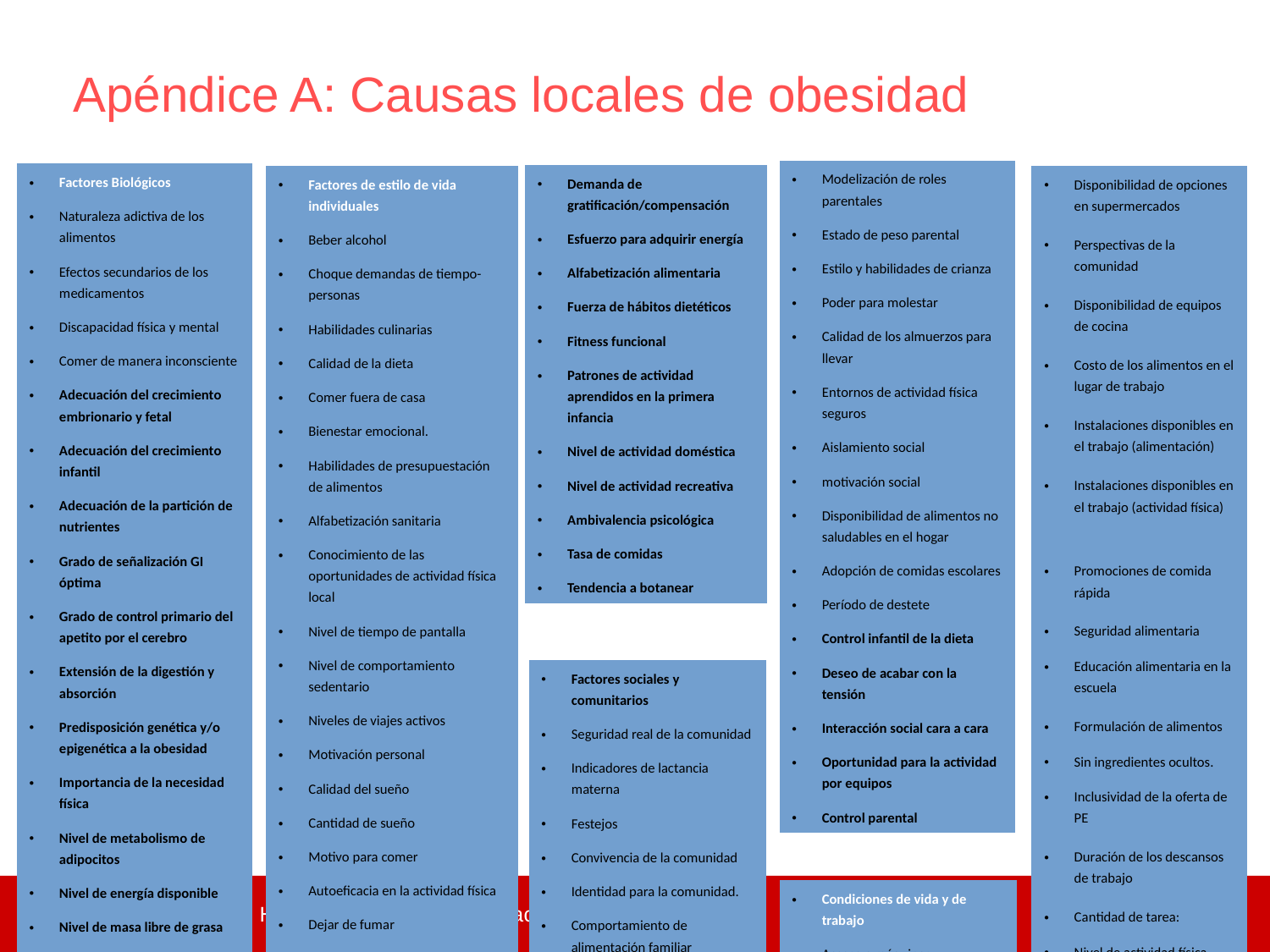

Apéndice A: Causas locales de obesidad
| Modelización de roles parentales |
| --- |
| Estado de peso parental |
| Estilo y habilidades de crianza |
| Poder para molestar |
| Calidad de los almuerzos para llevar |
| Entornos de actividad física seguros |
| Aislamiento social |
| motivación social |
| Disponibilidad de alimentos no saludables en el hogar |
| Adopción de comidas escolares |
| Período de destete |
| Control infantil de la dieta |
| Deseo de acabar con la tensión |
| Interacción social cara a cara |
| Oportunidad para la actividad por equipos |
| Control parental |
| Factores Biológicos |
| --- |
| Naturaleza adictiva de los alimentos |
| Efectos secundarios de los medicamentos |
| Discapacidad física y mental |
| Comer de manera inconsciente |
| Adecuación del crecimiento embrionario y fetal |
| Adecuación del crecimiento infantil |
| Adecuación de la partición de nutrientes |
| Grado de señalización GI óptima |
| Grado de control primario del apetito por el cerebro |
| Extensión de la digestión y absorción |
| Predisposición genética y/o epigenética a la obesidad |
| Importancia de la necesidad física |
| Nivel de metabolismo de adipocitos |
| Nivel de energía disponible |
| Nivel de masa libre de grasa |
| Nivel de saciedad |
| Nivel de termogénesis |
| Actividad no volitiva (NEAT) |
| Predisposición a la actividad |
| Tasa metabólica en reposo |
| Fuerza de bloqueo para acumular energía |
| Tendencia a conservar la energía |
| Demanda de gratificación/compensación |
| --- |
| Esfuerzo para adquirir energía |
| Alfabetización alimentaria |
| Fuerza de hábitos dietéticos |
| Fitness funcional |
| Patrones de actividad aprendidos en la primera infancia |
| Nivel de actividad doméstica |
| Nivel de actividad recreativa |
| Ambivalencia psicológica |
| Tasa de comidas |
| Tendencia a botanear |
| Disponibilidad de opciones en supermercados |
| --- |
| Perspectivas de la comunidad |
| Disponibilidad de equipos de cocina |
| Costo de los alimentos en el lugar de trabajo |
| Instalaciones disponibles en el trabajo (alimentación) |
| Instalaciones disponibles en el trabajo (actividad física) |
| Promociones de comida rápida |
| Seguridad alimentaria |
| Educación alimentaria en la escuela |
| Formulación de alimentos |
| Sin ingredientes ocultos. |
| Inclusividad de la oferta de PE |
| Duración de los descansos de trabajo |
| Cantidad de tarea: |
| Nivel de actividad física ocupacional |
| Nivel de tiempo libre personal |
| Producción local de alimentos. |
| Largas horas de trabajo |
| Hora de almuerzo obligatorios |
| Número de niños en el deporte escolar |
| Número de empleadores locales y deseables |
| Motivación y comportamientos organizativos |
| Promociones de precios en alimentos |
| Priorización de la salud en la escuela |
| Factores de estilo de vida individuales |
| --- |
| Beber alcohol |
| Choque demandas de tiempo-personas |
| Habilidades culinarias |
| Calidad de la dieta |
| Comer fuera de casa |
| Bienestar emocional. |
| Habilidades de presupuestación de alimentos |
| Alfabetización sanitaria |
| Conocimiento de las oportunidades de actividad física local |
| Nivel de tiempo de pantalla |
| Nivel de comportamiento sedentario |
| Niveles de viajes activos |
| Motivación personal |
| Calidad del sueño |
| Cantidad de sueño |
| Motivo para comer |
| Autoeficacia en la actividad física |
| Dejar de fumar |
| Uso de redes sociales |
| Hábitos de estilo de vida poco saludables |
| Tiempos de comida no estructurados |
| Adopción del deporte escolar |
| Volumen de consumo de alimentos |
| Adecuación de la composición corporal materna |
| Control consciente de la acumulación |
| Grado de actividad innata en la infancia |
| Factores sociales y comunitarios |
| --- |
| Seguridad real de la comunidad |
| Indicadores de lactancia materna |
| Festejos |
| Convivencia de la comunidad |
| Identidad para la comunidad. |
| Comportamiento de alimentación familiar |
| Ingreso familiar |
| Cultura de la actividad física familiar |
| Opciones de alimentos impulsadas por el dinero |
| Enfoque en el deporte vs la salud |
| La comida como recompensa |
| Cuidado de niños en casa |
| Prácticas de alimentación de los recién nacidos |
| Programa de educación parental |
| Reconocimiento parental del peso infantil |
  28
Recurso E: Herramienta de mapeo de acciones
| Condiciones de vida y de trabajo |
| --- |
| Acceso a máquinas expendedoras |
| Infraestructura de viajes activa |
| Calidad del aire |
| Atractivo de las instalaciones/espacios locales |
| Atractivo de las comidas escolares |
| Disponibilidad de transporte público |
| Disponibilidad de modelos a seguir en la escuela |
| Oportunidades disponibles de actividad física |
| Cultura del pastel |
| Uso del coche |